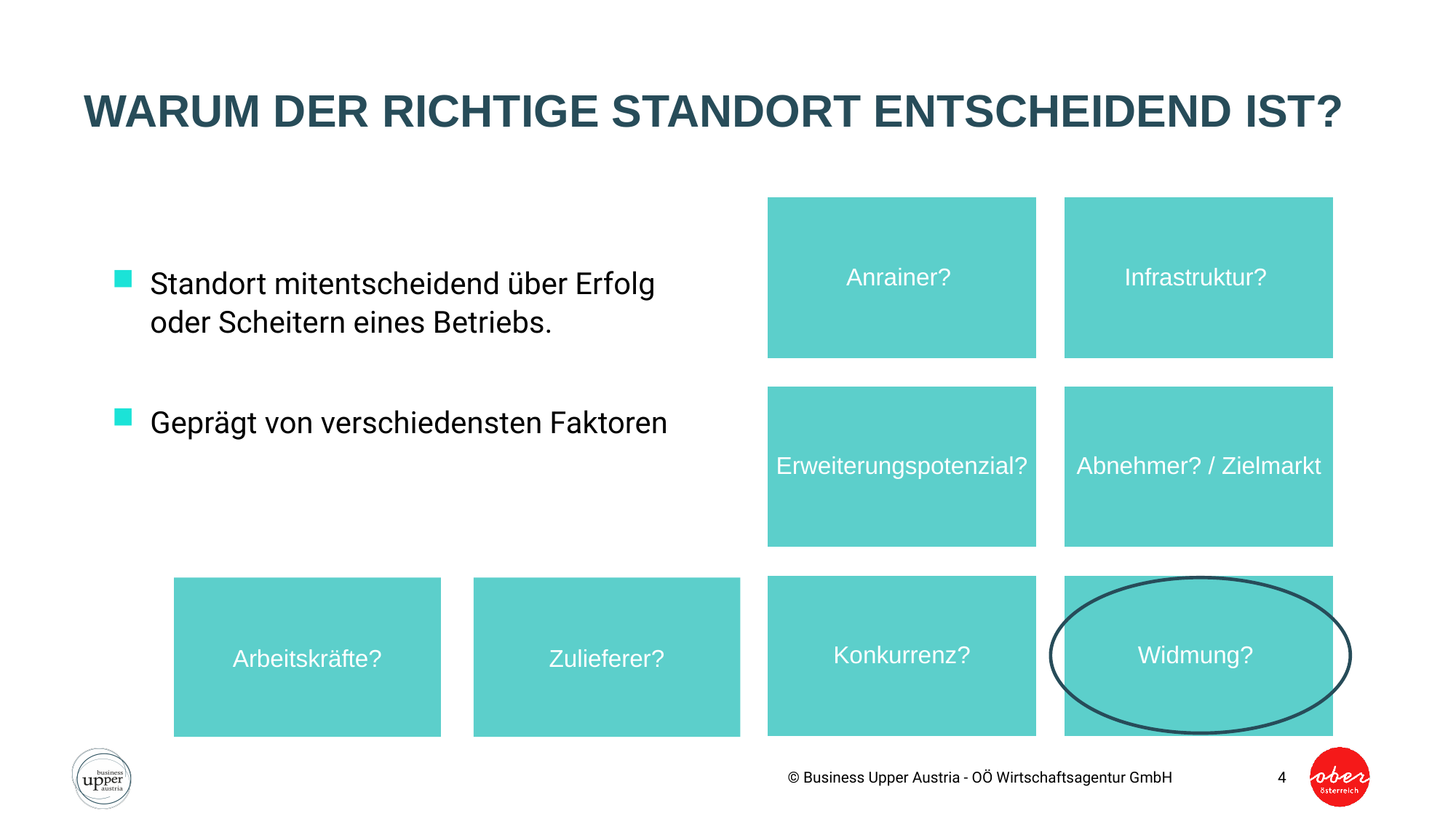

# Warum der richtige Standort entscheidend ist?
Anrainer?
Infrastruktur?
Erweiterungspotenzial?
Abnehmer? / Zielmarkt
Konkurrenz?
Widmung?

Standort mitentscheidend über Erfolg oder Scheitern eines Betriebs.

Geprägt von verschiedensten Faktoren

Arbeitskräfte?
Zulieferer?

4